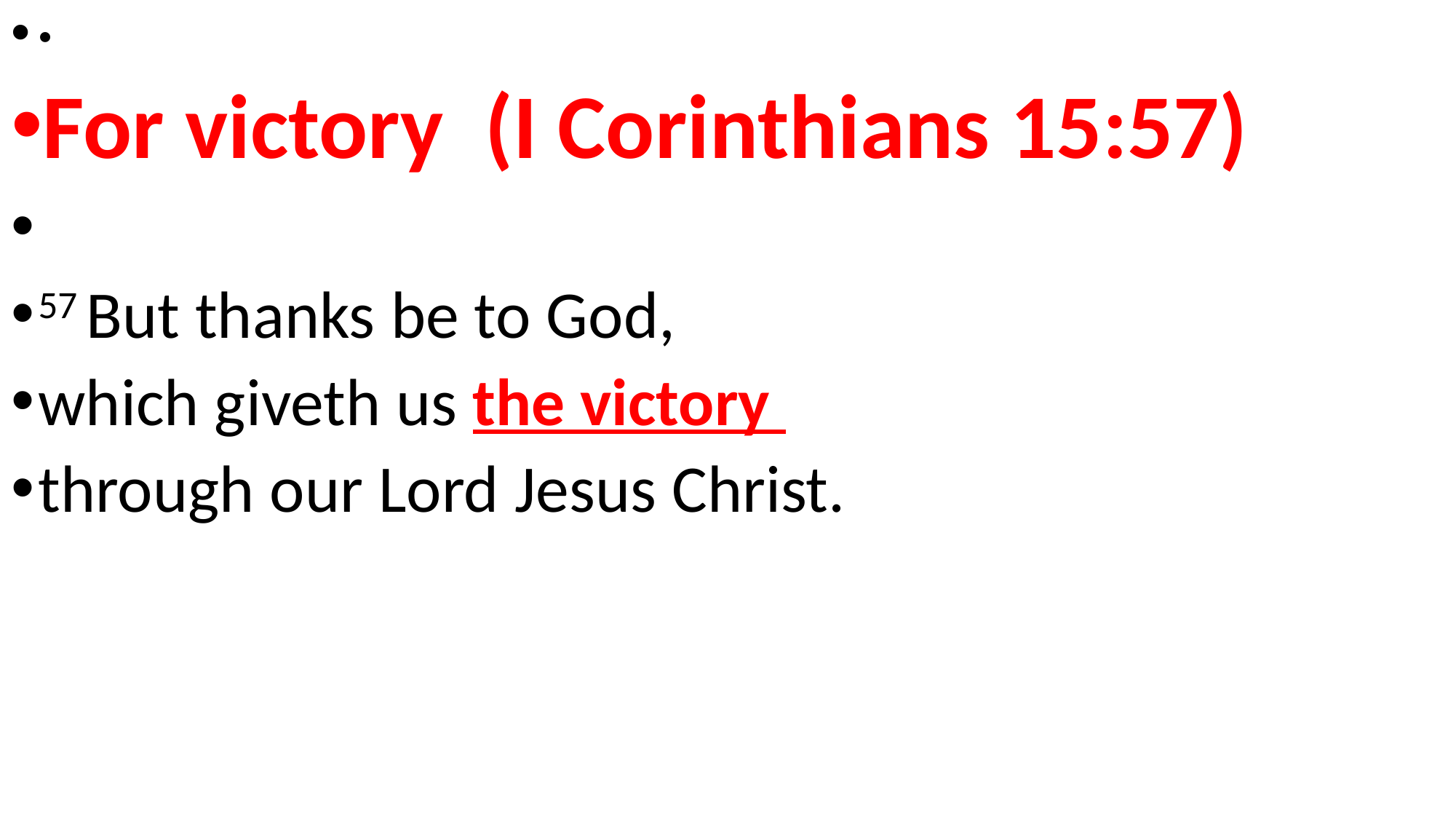

·
For victory  (I Corinthians 15:57)

57 But thanks be to God,
which giveth us the victory
through our Lord Jesus Christ.